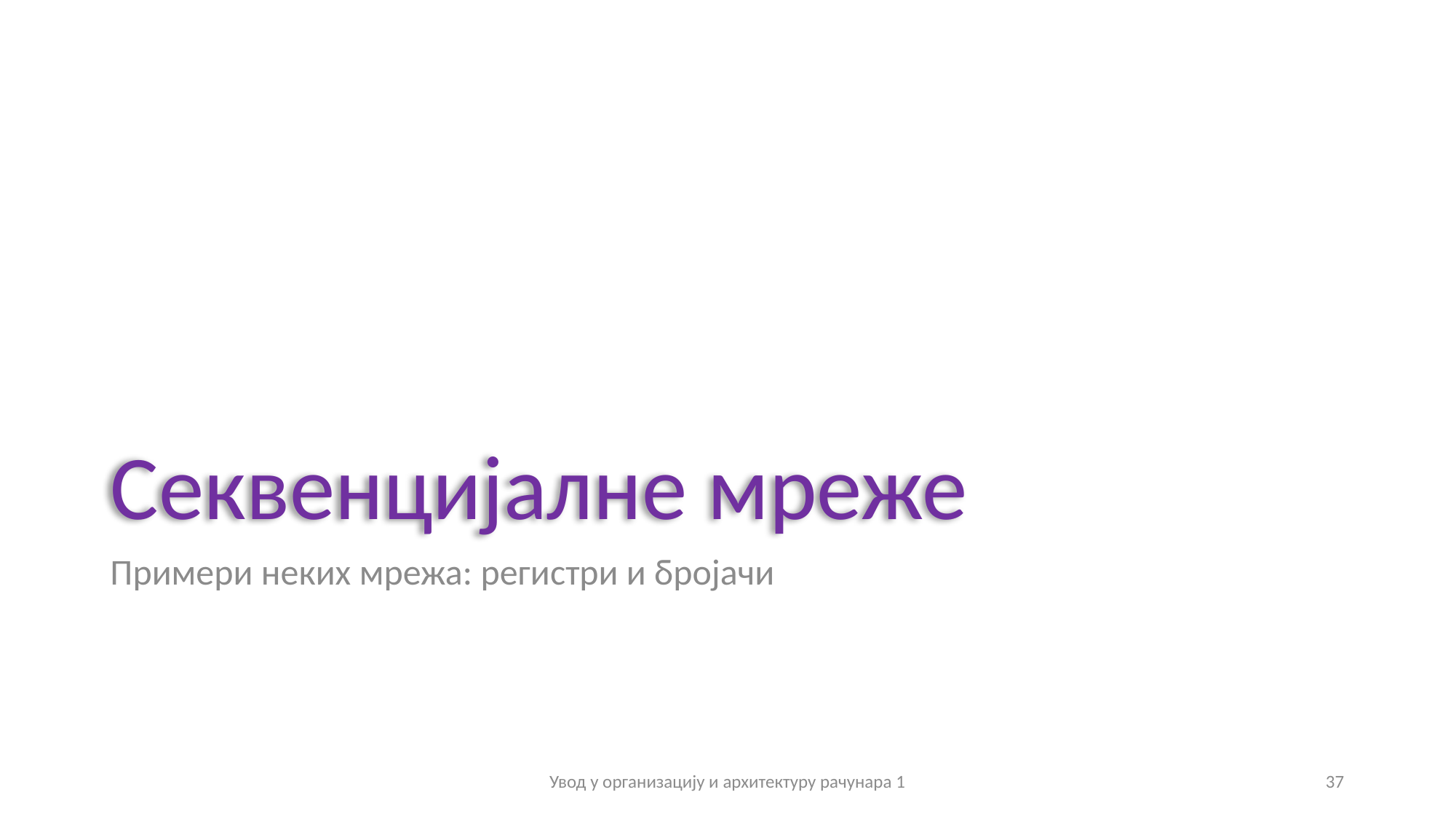

# Секвенцијалне мреже
Примери неких мрежа: регистри и бројачи
Увод у организацију и архитектуру рачунара 1
37